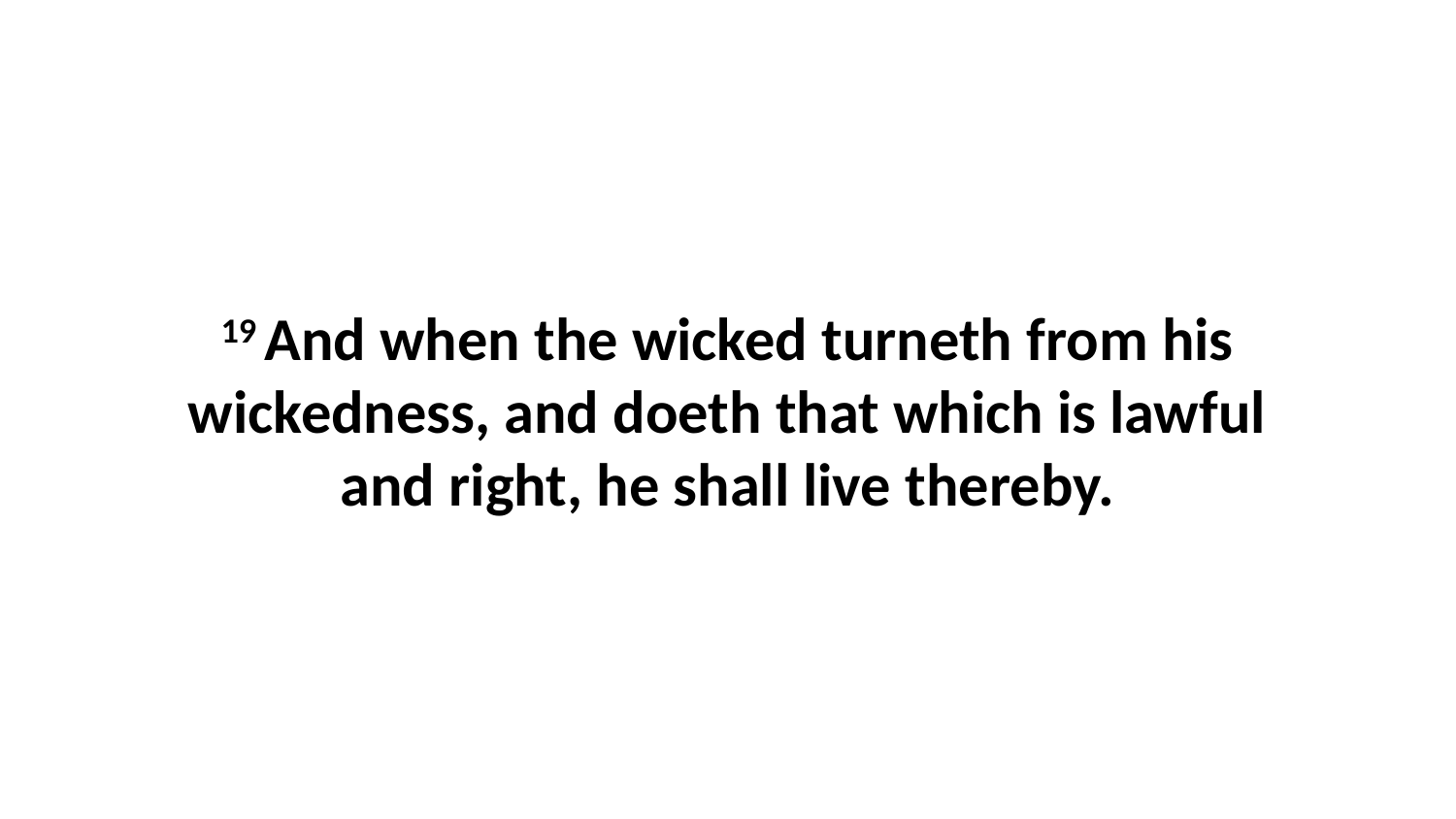

19 And when the wicked turneth from his wickedness, and doeth that which is lawful and right, he shall live thereby.